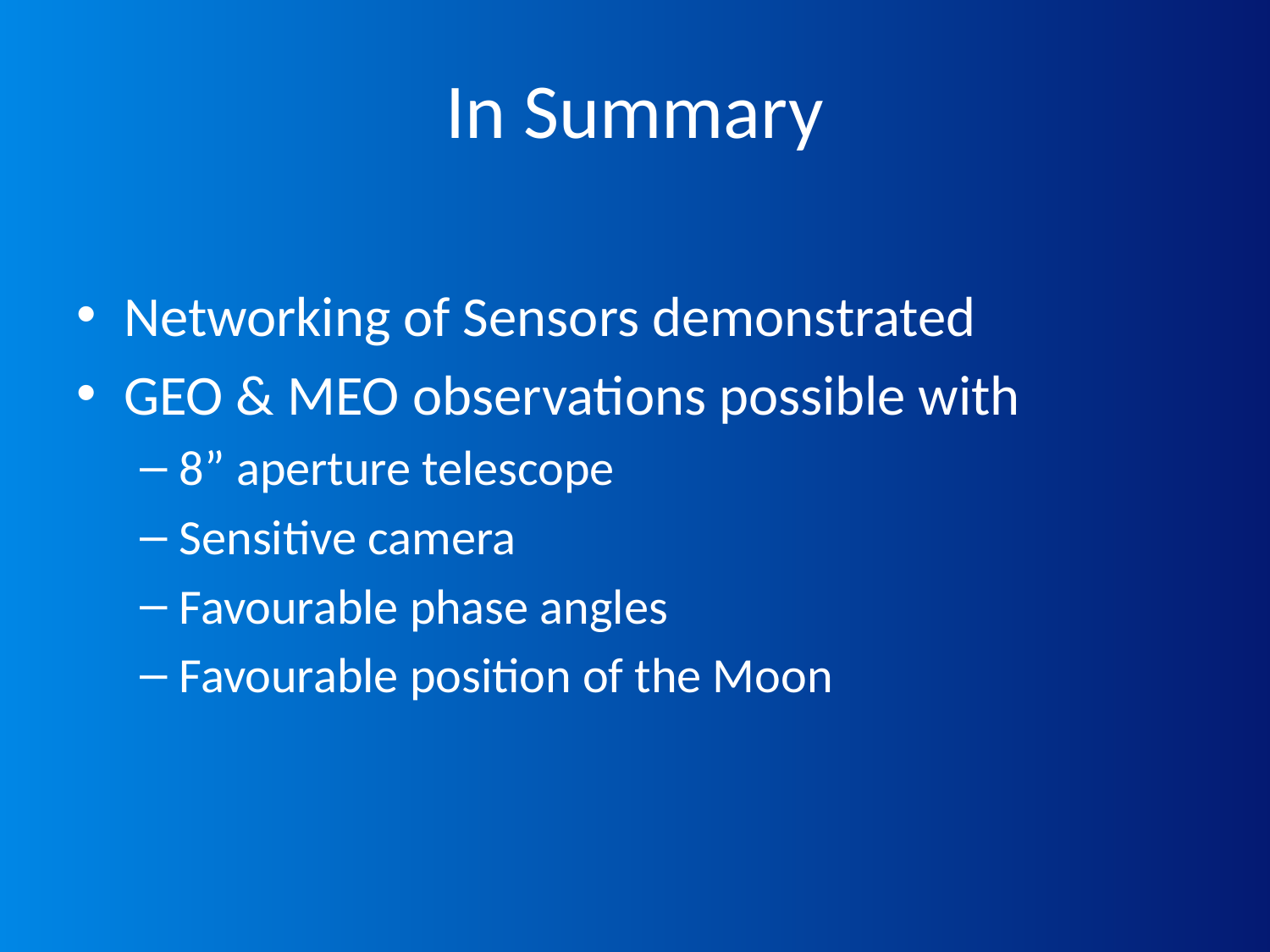

# In Summary
Networking of Sensors demonstrated
GEO & MEO observations possible with
8” aperture telescope
Sensitive camera
Favourable phase angles
Favourable position of the Moon